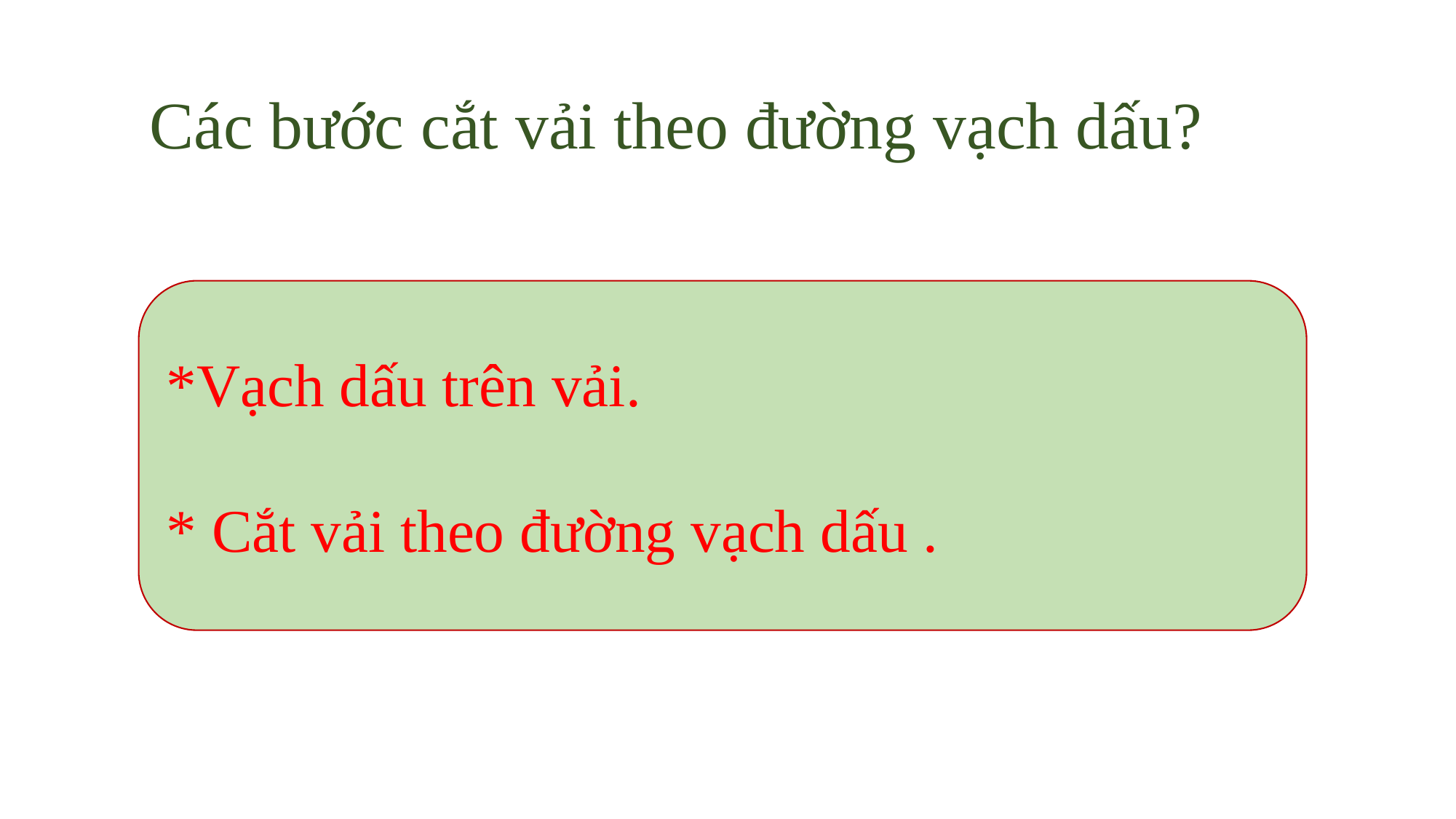

# Các bước cắt vải theo đường vạch dấu?
*Vạch dấu trên vải.

* Cắt vải theo đường vạch dấu .